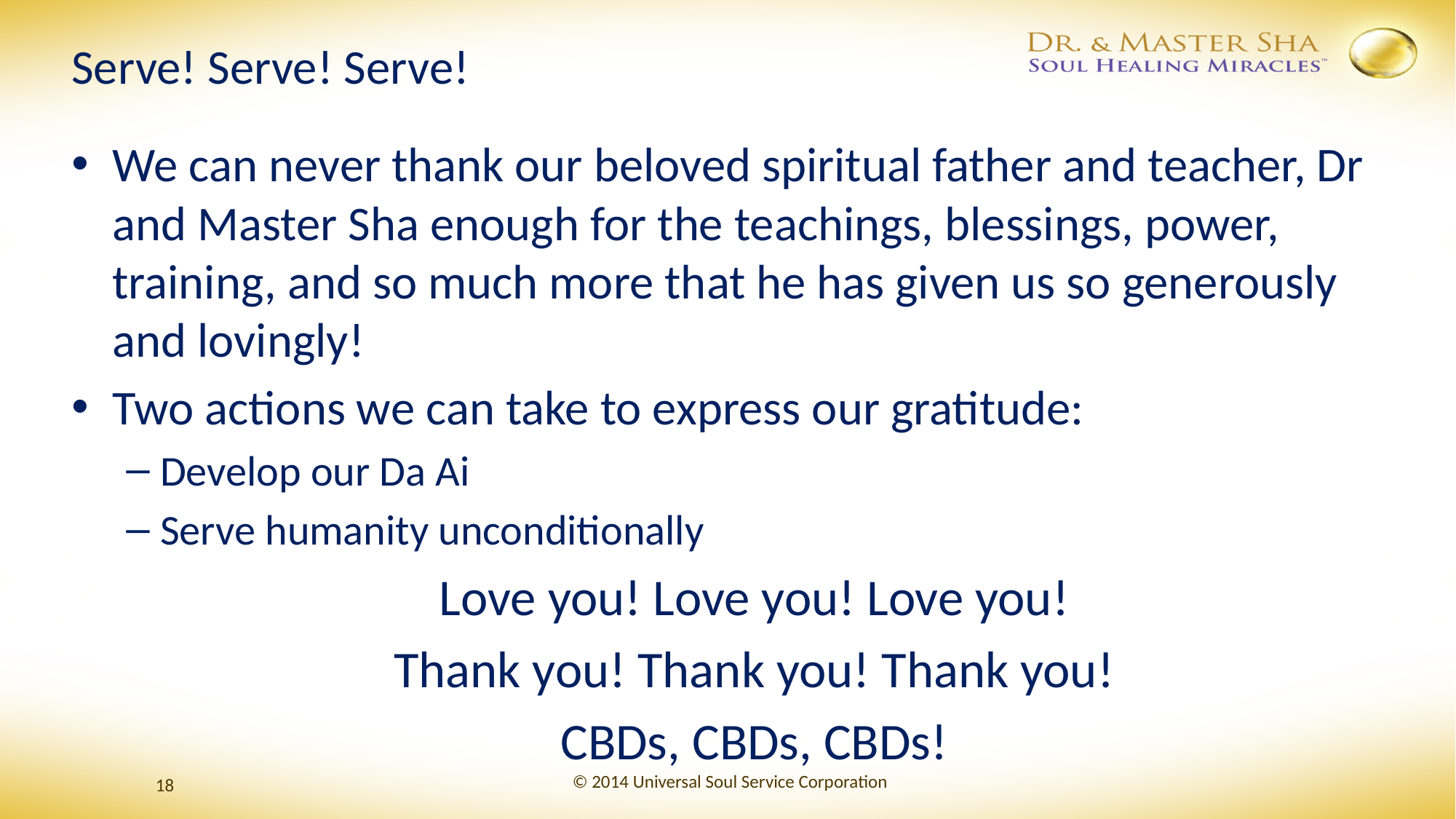

# Serve! Serve! Serve!
We can never thank our beloved spiritual father and teacher, Dr and Master Sha enough for the teachings, blessings, power, training, and so much more that he has given us so generously and lovingly!
Two actions we can take to express our gratitude:
Develop our Da Ai
Serve humanity unconditionally
Love you! Love you! Love you!
Thank you! Thank you! Thank you!
CBDs, CBDs, CBDs!

© 2014 Universal Soul Service Corporation
18